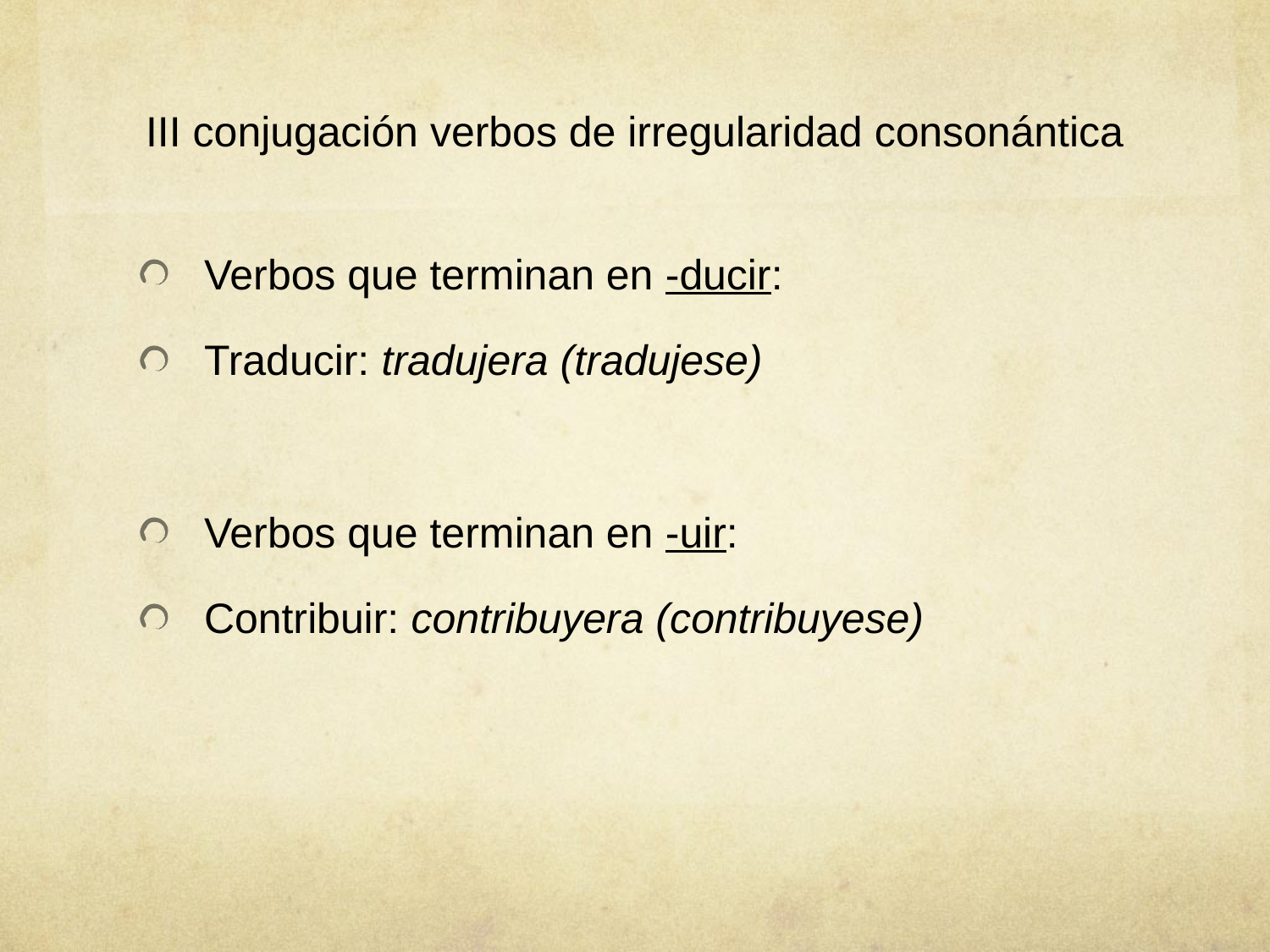

# III conjugación verbos de irregularidad consonántica
Verbos que terminan en -ducir:
Traducir: tradujera (tradujese)

Verbos que terminan en -uir:
Contribuir: contribuyera (contribuyese)